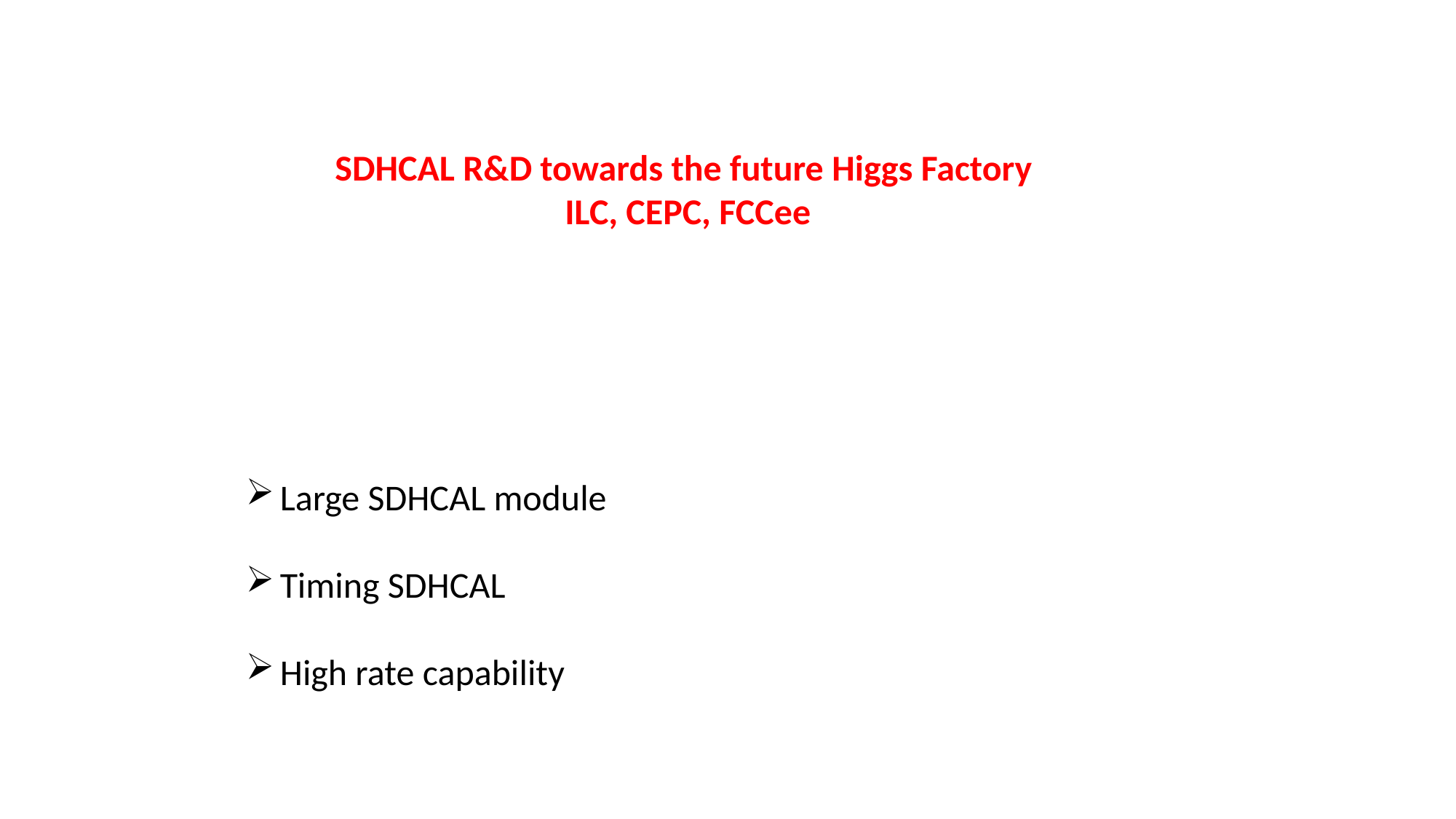

SDHCAL R&D towards the future Higgs Factory
 ILC, CEPC, FCCee
Large SDHCAL module

Timing SDHCAL

High rate capability